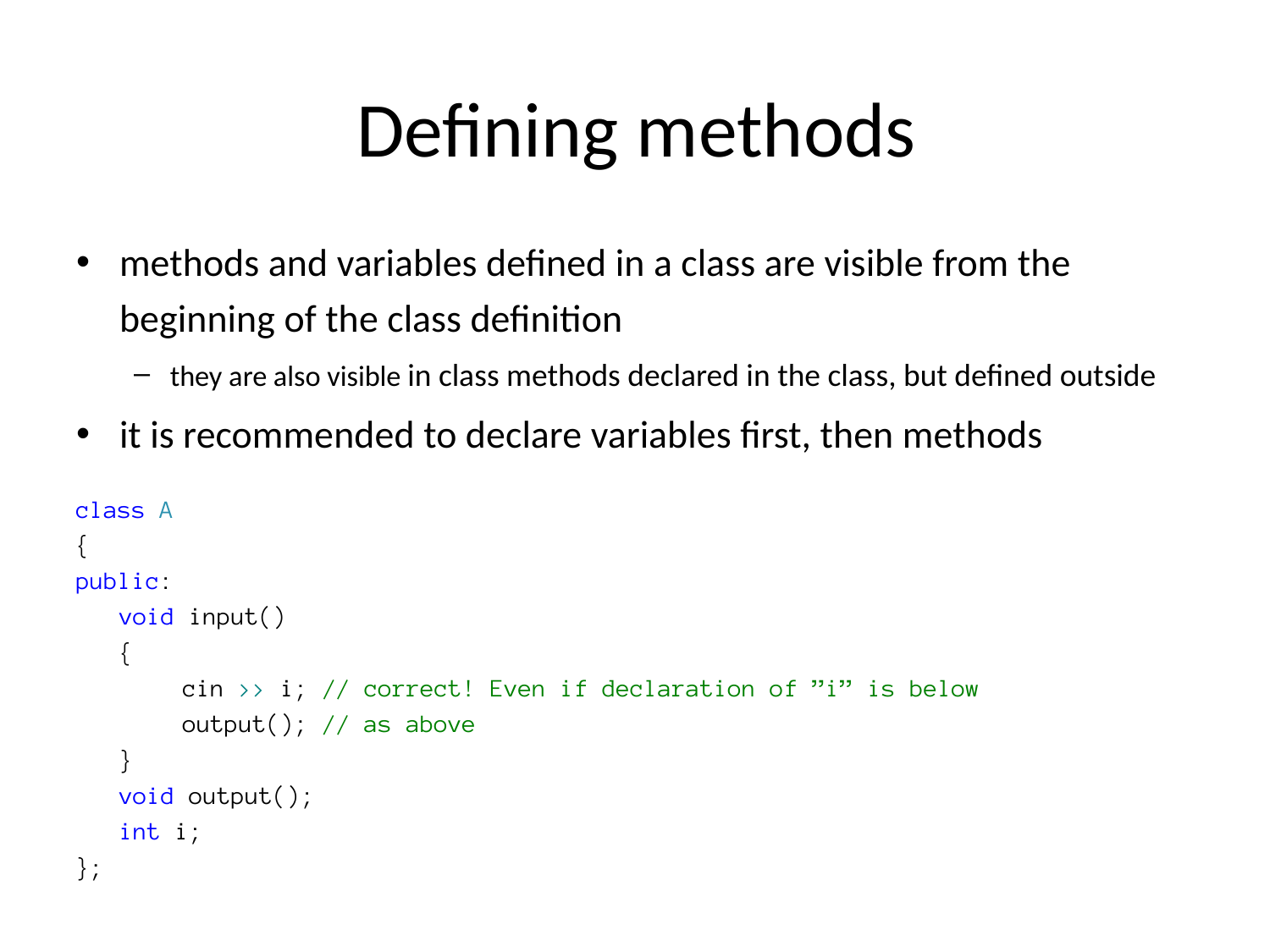

# Defining methods
methods and variables defined in a class are visible from the beginning of the class definition
they are also visible in class methods declared in the class, but defined outside
it is recommended to declare variables first, then methods

class A
{
public:
	void input()
	{
		cin >> i; // correct! Even if declaration of ”i” is below
		output(); // as above
	}
	void output();
	int i;
};